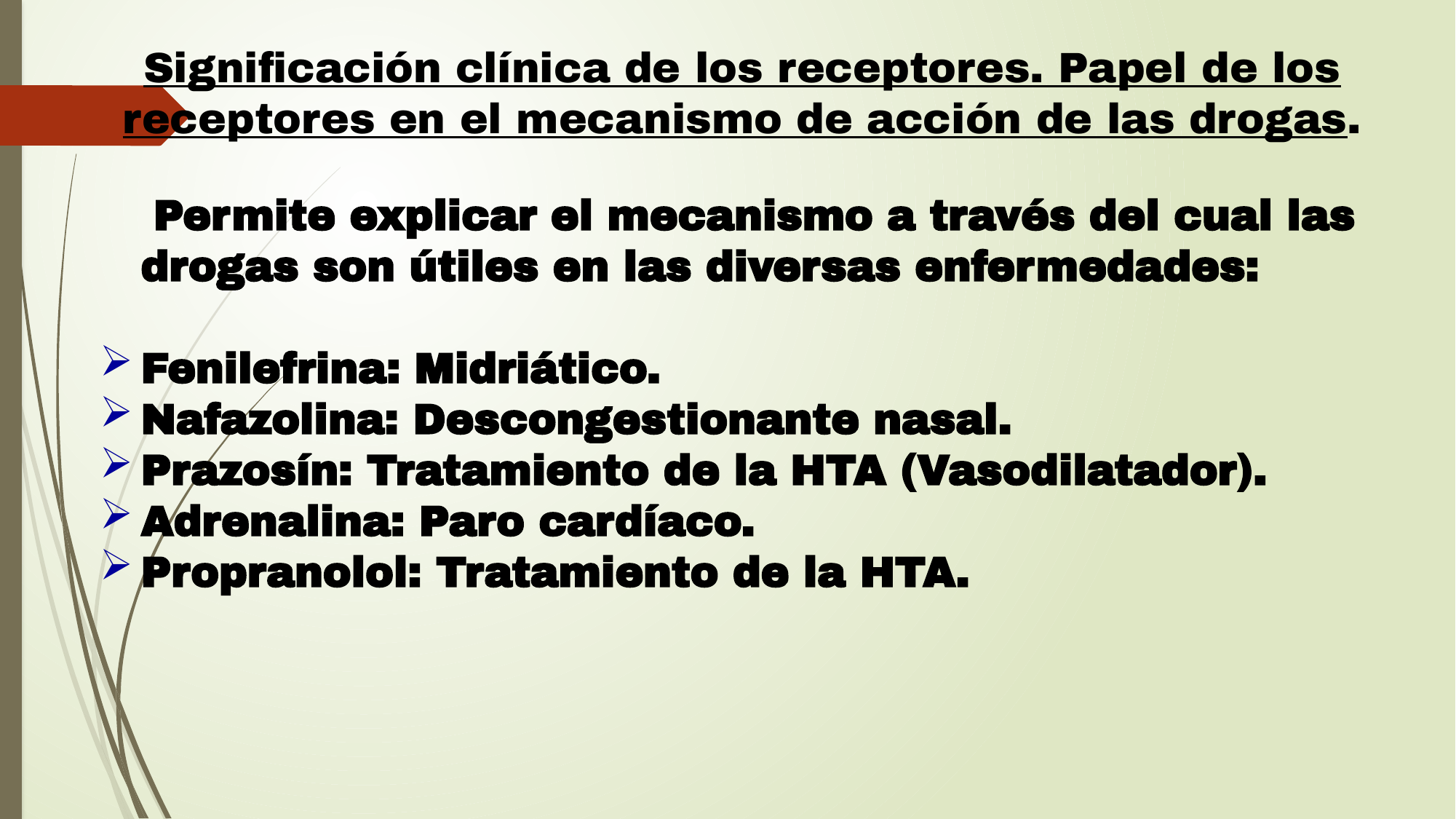

Significación clínica de los receptores. Papel de los receptores en el mecanismo de acción de las drogas.
       Permite explicar el mecanismo a través del cual las drogas son útiles en las diversas enfermedades:

Fenilefrina: Midriático.
Nafazolina: Descongestionante nasal.
Prazosín: Tratamiento de la HTA (Vasodilatador).
Adrenalina: Paro cardíaco.
Propranolol: Tratamiento de la HTA.